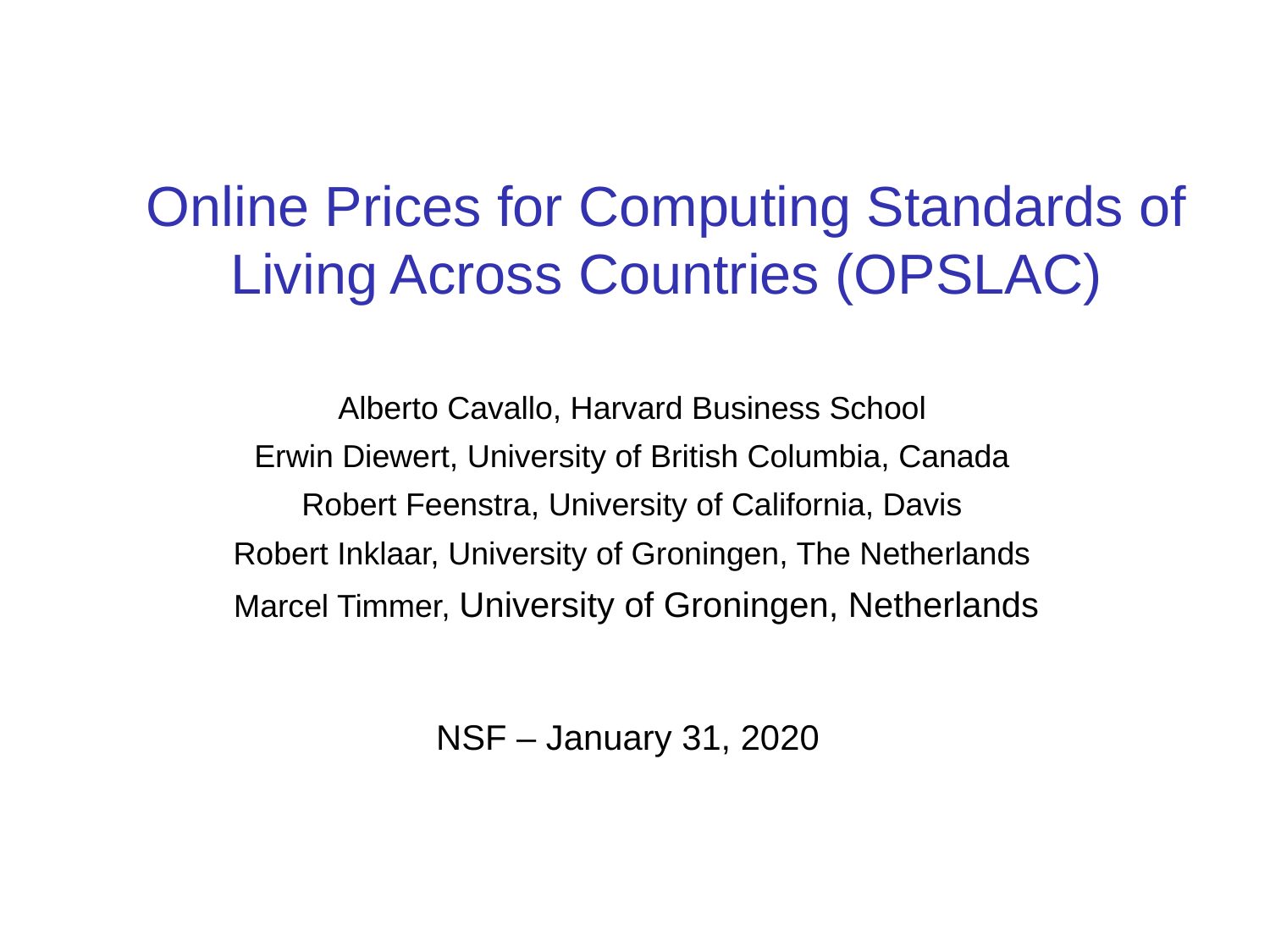

# Online Prices for Computing Standards of Living Across Countries (OPSLAC)
Alberto Cavallo, Harvard Business School
Erwin Diewert, University of British Columbia, Canada
Robert Feenstra, University of California, Davis
Robert Inklaar, University of Groningen, The Netherlands
 Marcel Timmer, University of Groningen, Netherlands
NSF – January 31, 2020